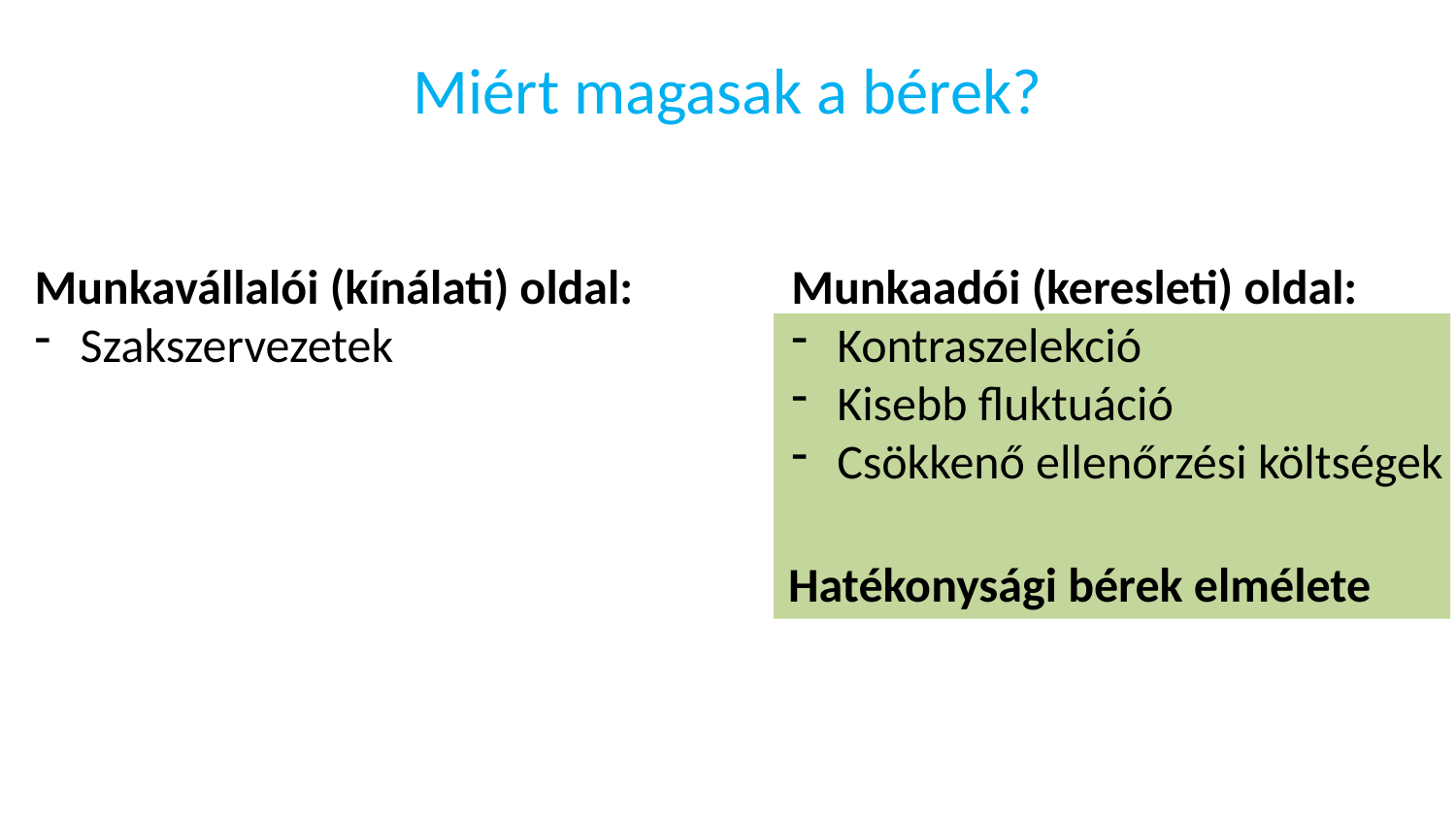

Miért magasak a bérek?
Munkavállalói (kínálati) oldal:
Szakszervezetek
Munkaadói (keresleti) oldal:
Kontraszelekció
Kisebb fluktuáció
Csökkenő ellenőrzési költségek

Hatékonysági bérek elmélete